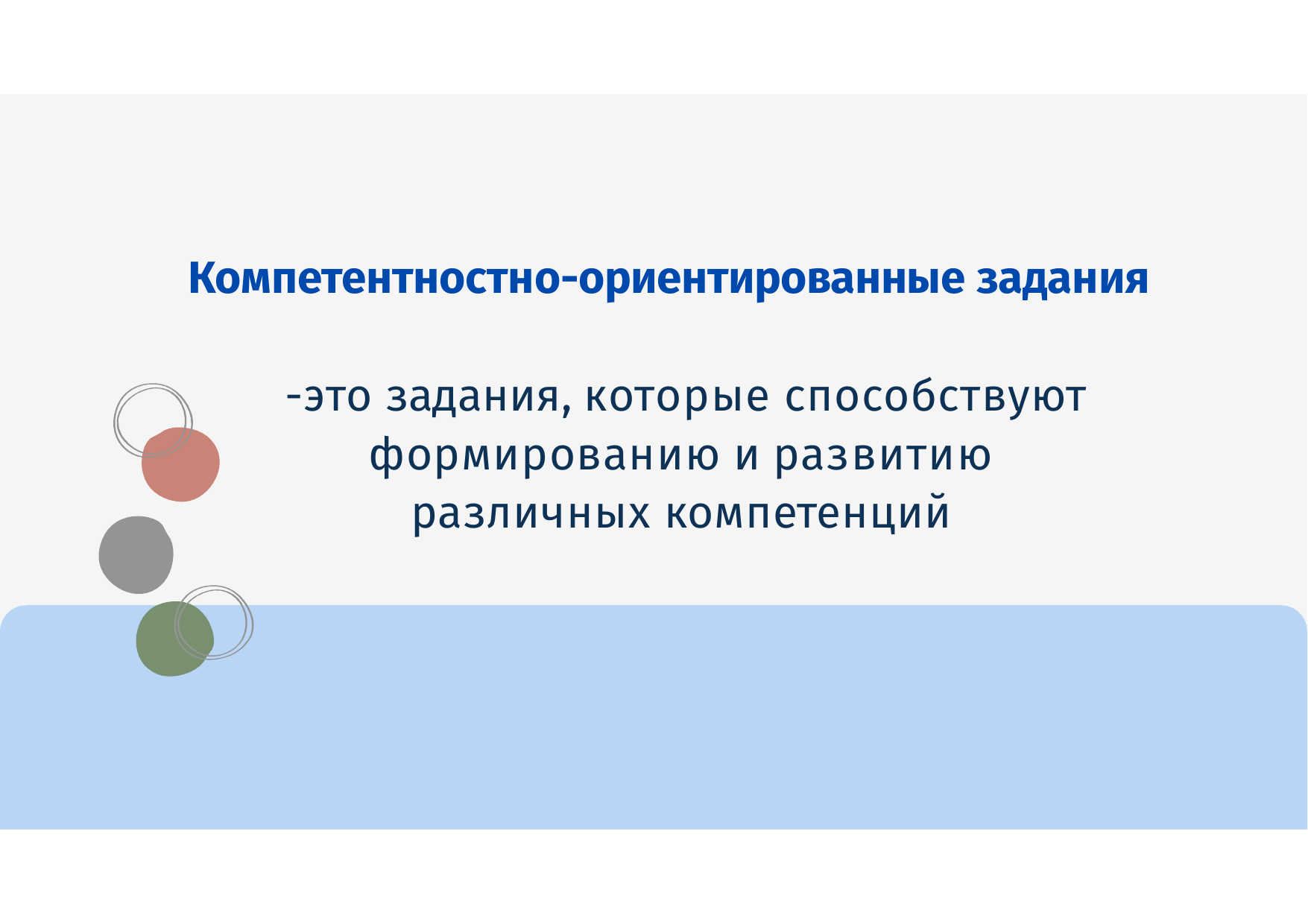

Компетентностно-ориентированные задания

-это задания, которые способствуют формированию и развитию различных компетенций